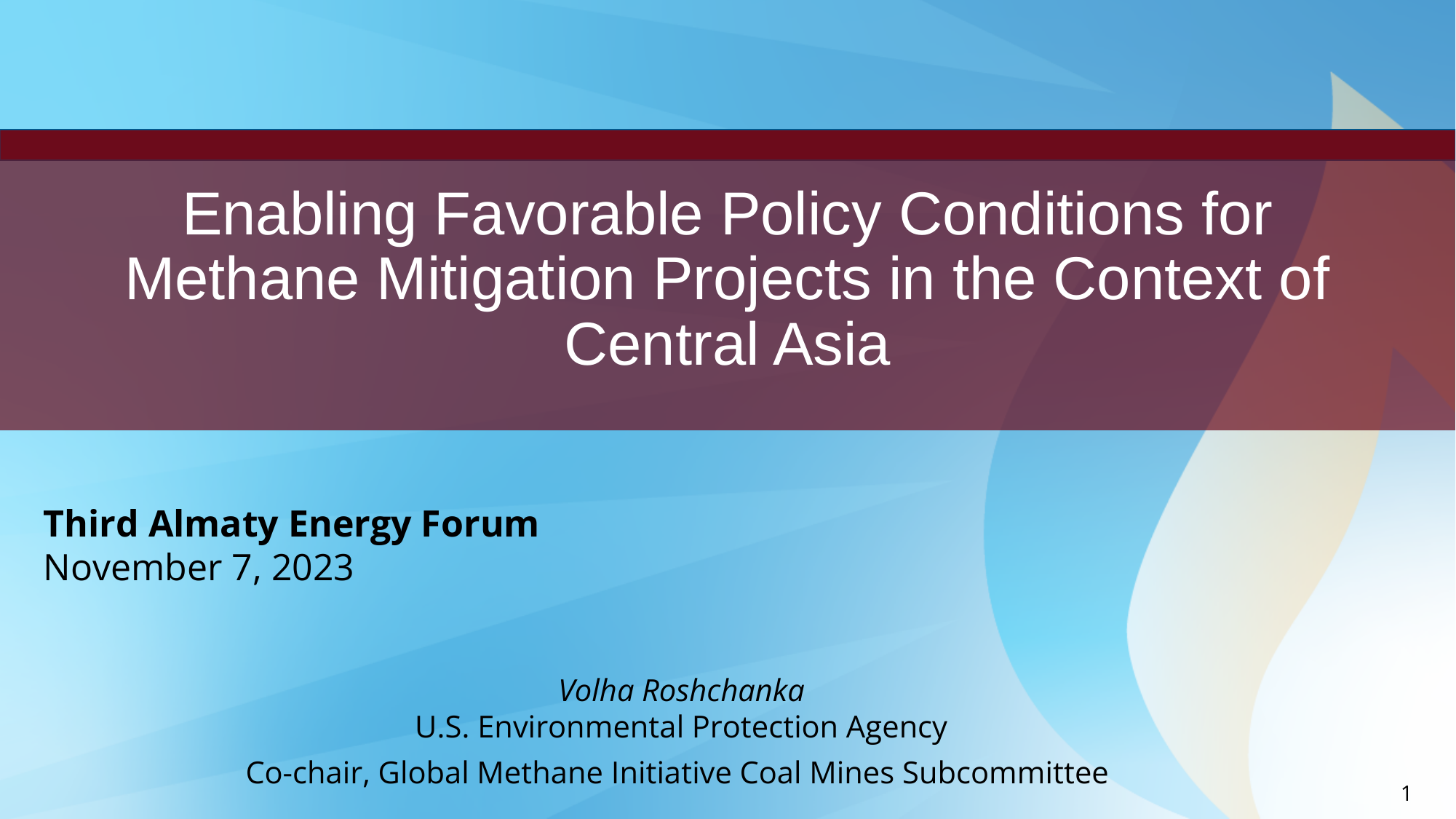

# Enabling Favorable Policy Conditions for Methane Mitigation Projects in the Context of Central Asia
Third Almaty Energy Forum
November 7, 2023
Volha Roshchanka
U.S. Environmental Protection Agency
Co-chair, Global Methane Initiative Coal Mines Subcommittee
1